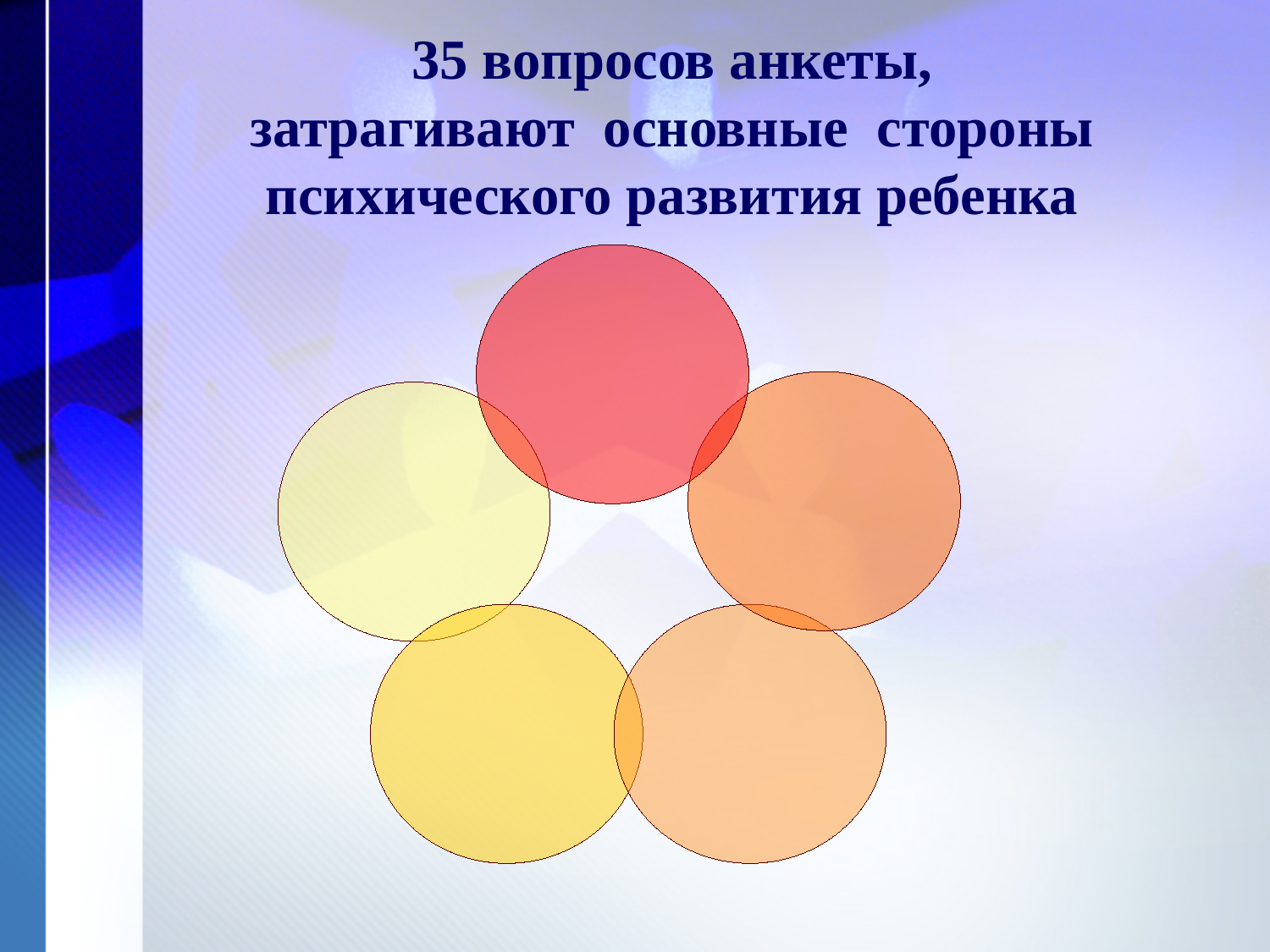

# 35 вопросов анкеты, затрагивают  основные  стороны психического развития ребенка